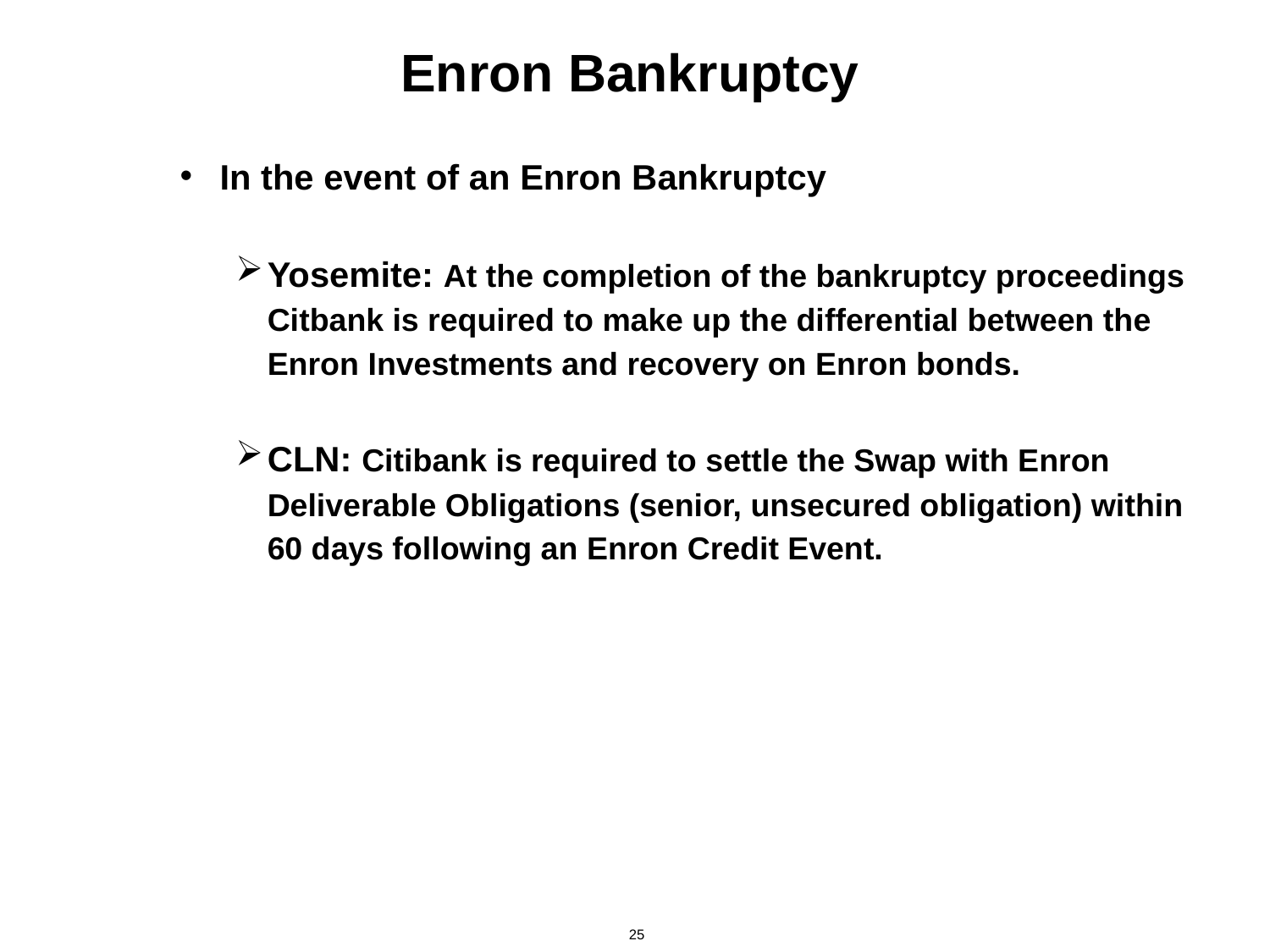

# Enron Bankruptcy
In the event of an Enron Bankruptcy

Yosemite: At the completion of the bankruptcy proceedings Citbank is required to make up the differential between the Enron Investments and recovery on Enron bonds.

CLN: Citibank is required to settle the Swap with Enron Deliverable Obligations (senior, unsecured obligation) within 60 days following an Enron Credit Event.

25